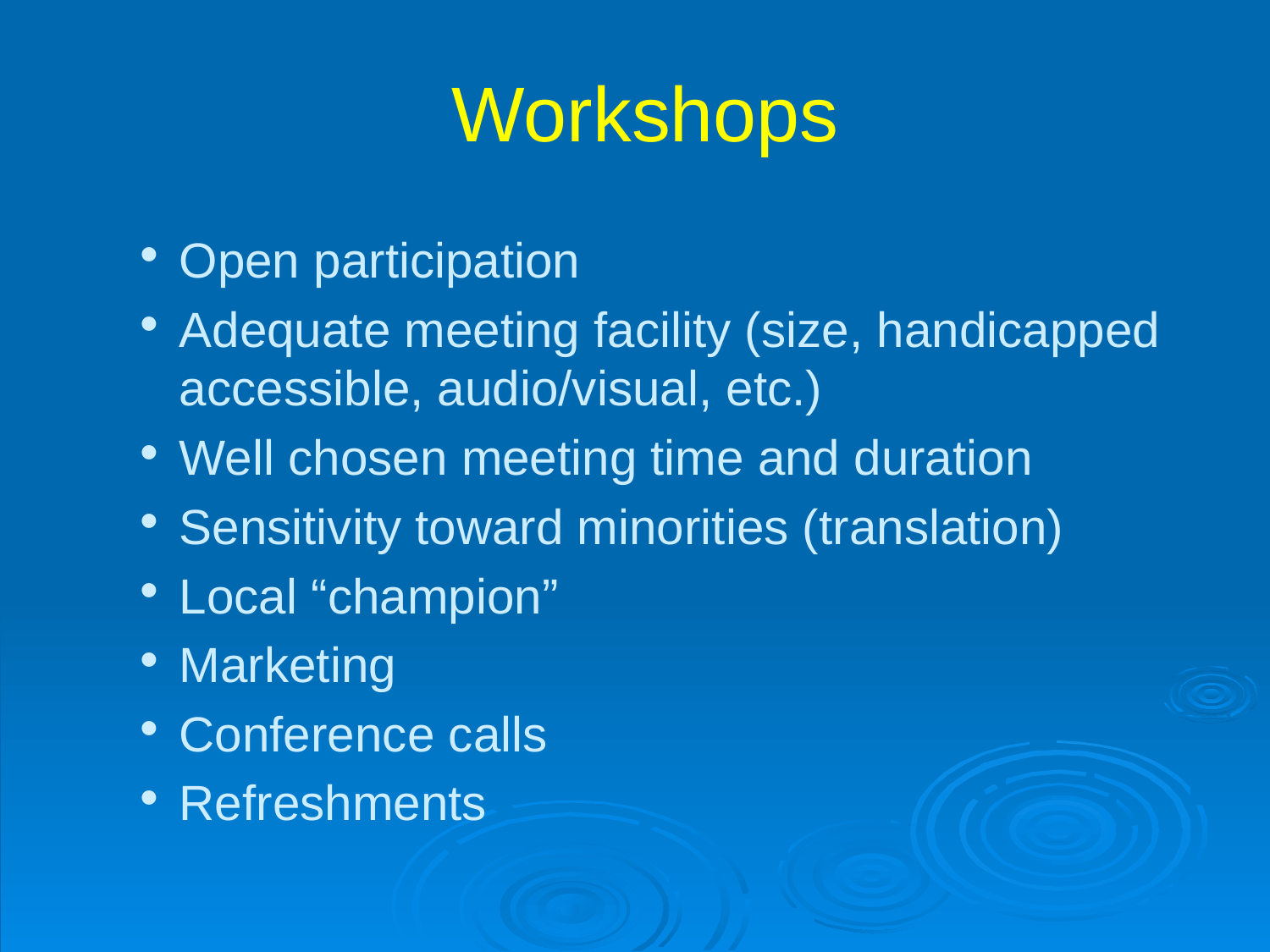

# Workshops
Open participation
Adequate meeting facility (size, handicapped accessible, audio/visual, etc.)
Well chosen meeting time and duration
Sensitivity toward minorities (translation)
Local “champion”
Marketing
Conference calls
Refreshments